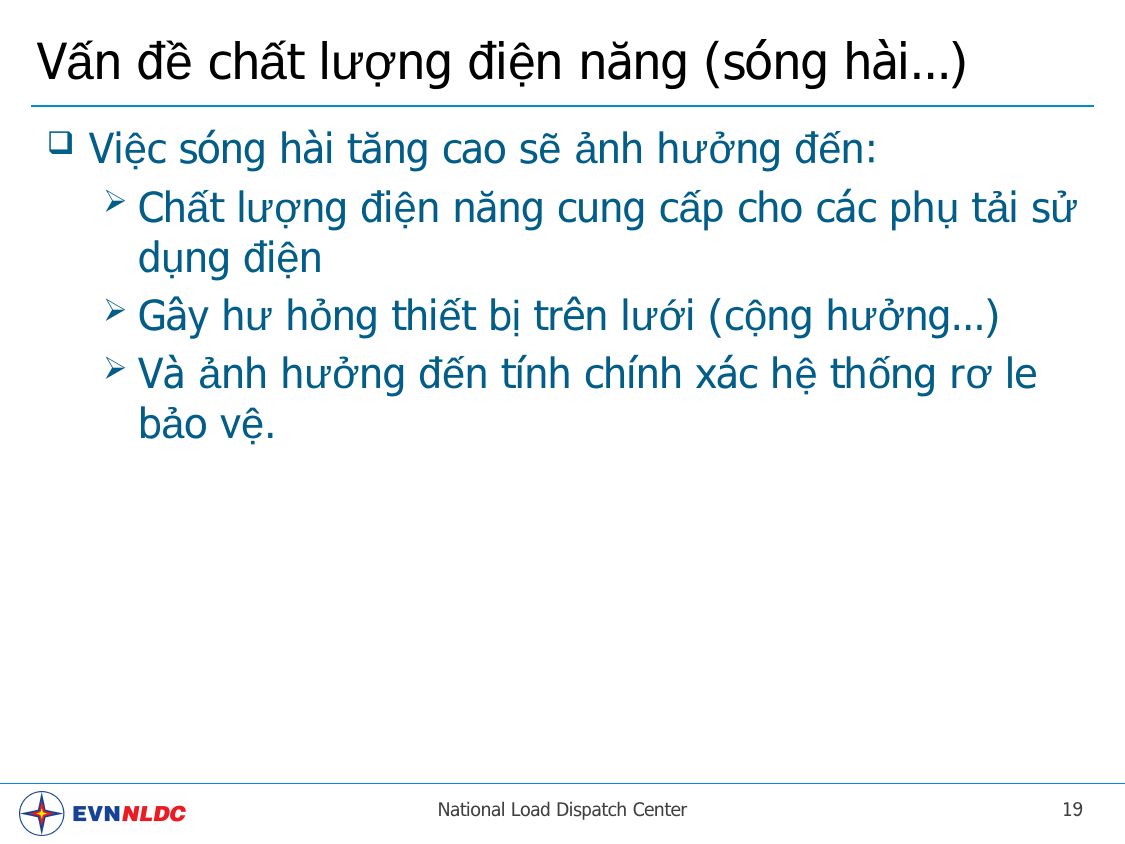

Vấn đề chất lượng điện năng (sóng hài…)
Việc sóng hài tăng cao sẽ ảnh hưởng đến:
Chất lượng điện năng cung cấp cho các phụ tải sử dụng điện
Gây hư hỏng thiết bị trên lưới (cộng hưởng…)
Và ảnh hưởng đến tính chính xác hệ thống rơ le bảo vệ.